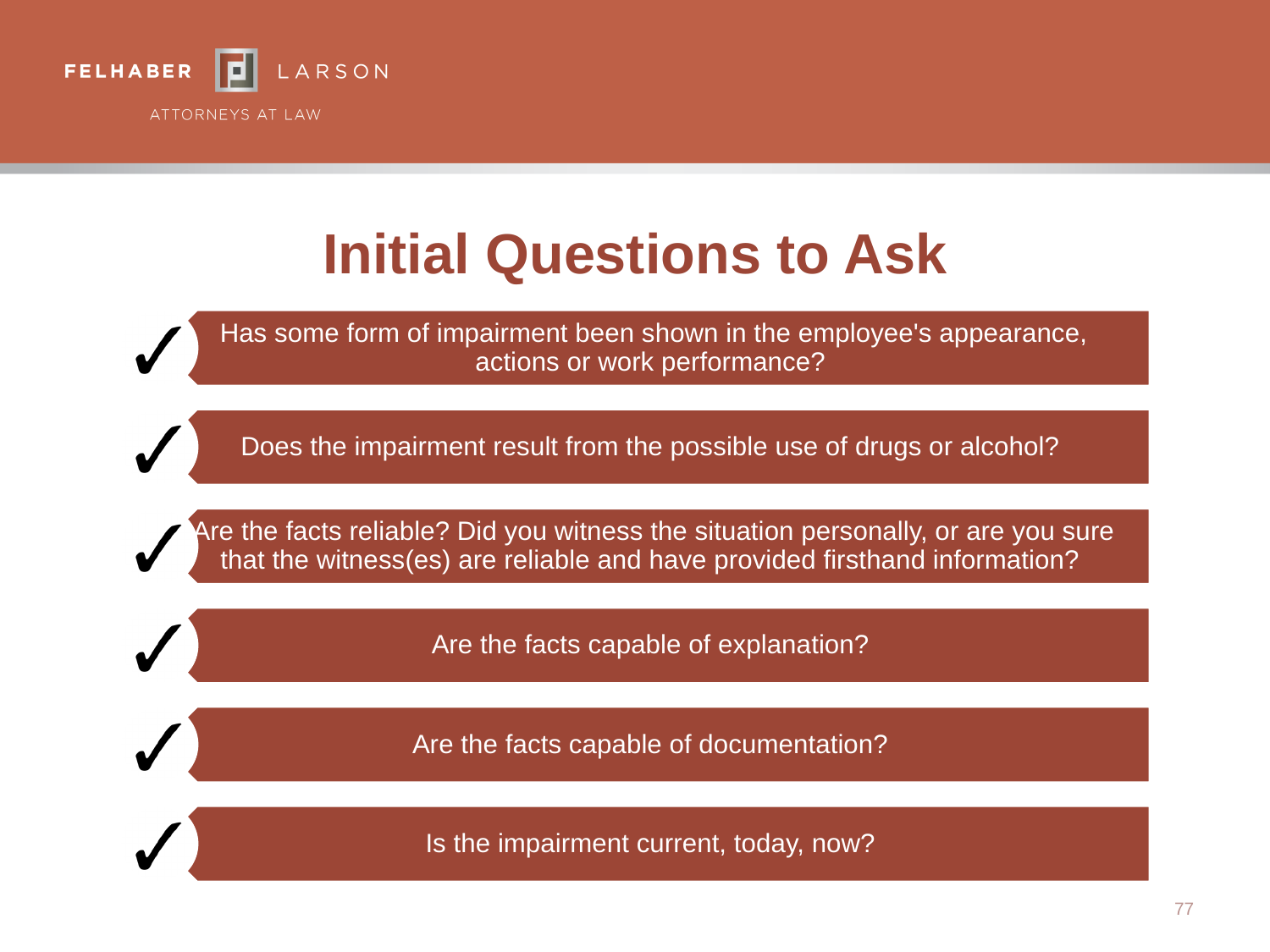

# Initial Questions to Ask
Has some form of impairment been shown in the employee's appearance, actions or work performance?
Does the impairment result from the possible use of drugs or alcohol?
Are the facts reliable? Did you witness the situation personally, or are you sure that the witness(es) are reliable and have provided firsthand information?
Are the facts capable of explanation?
Are the facts capable of documentation?
Is the impairment current, today, now?
77